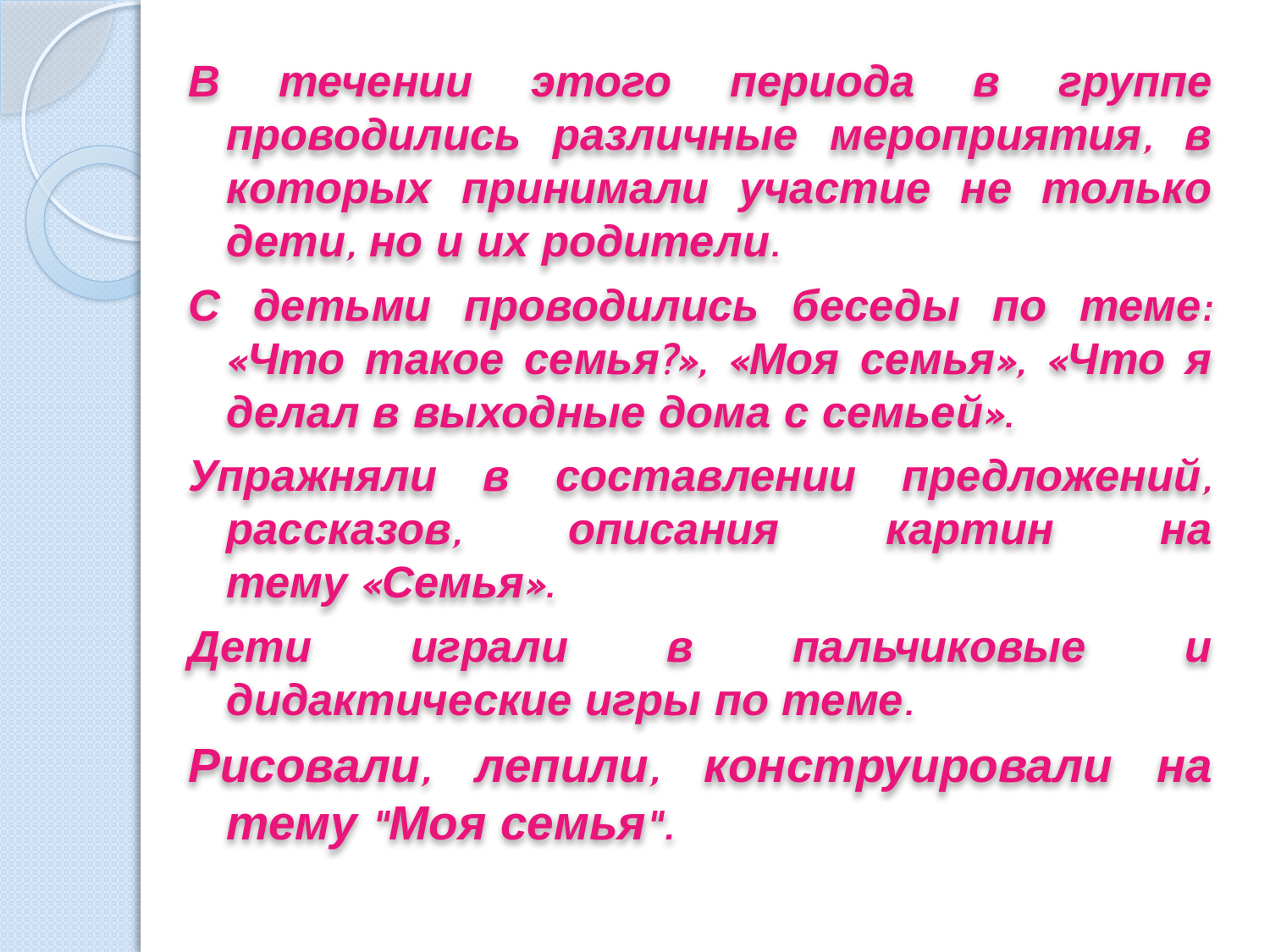

В течении этого периода в группе проводились различные мероприятия, в которых принимали участие не только дети, но и их родители.
С детьми проводились беседы по теме: «Что такое семья?», «Моя семья», «Что я делал в выходные дома с семьей».
Упражняли в составлении предложений, рассказов, описания картин на тему «Семья».
Дети играли в пальчиковые и дидактические игры по теме.
Рисовали, лепили, конструировали на тему "Моя семья".